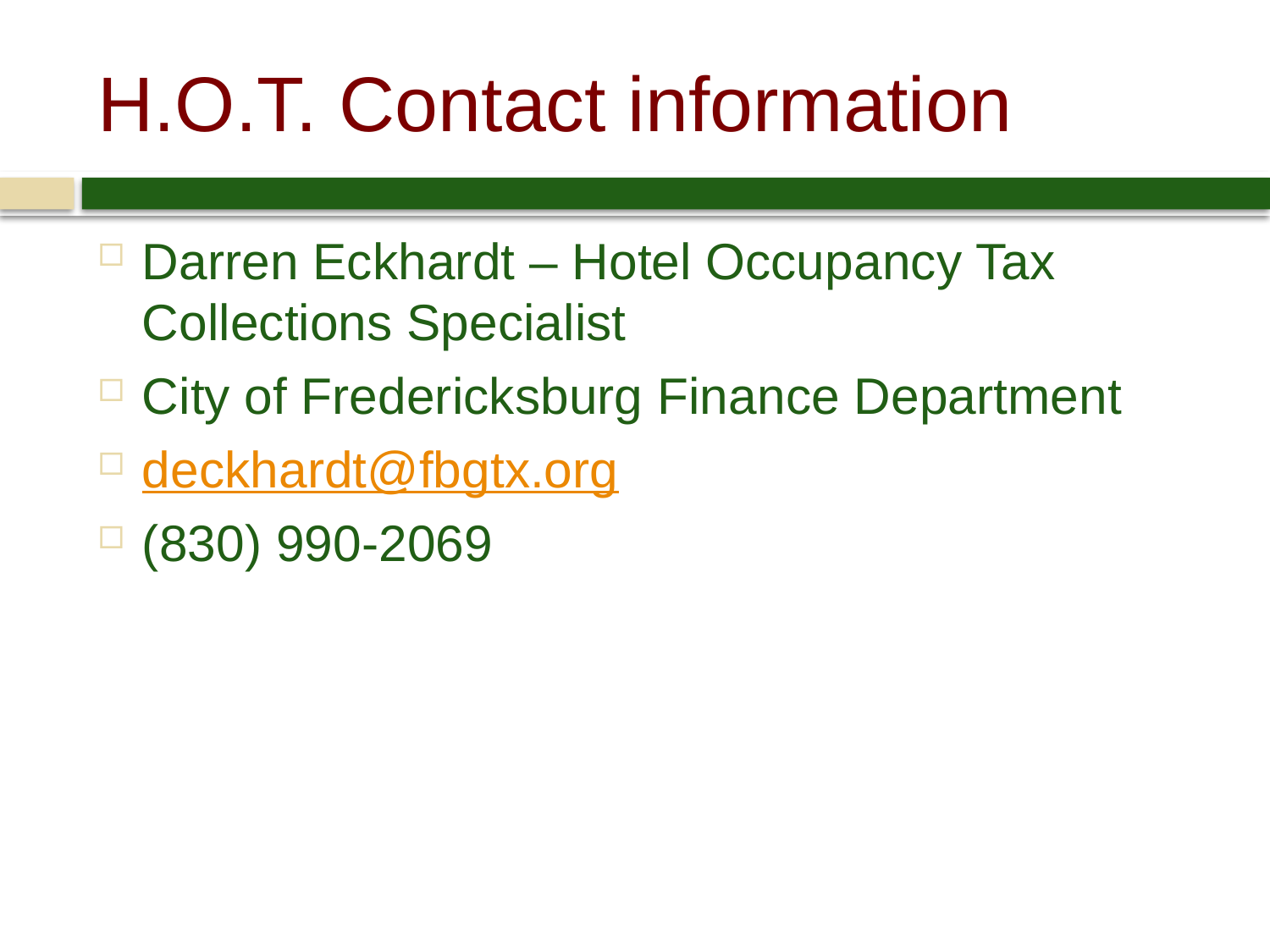

# H.O.T. Contact information
Darren Eckhardt – Hotel Occupancy Tax Collections Specialist
City of Fredericksburg Finance Department
deckhardt@fbgtx.org
(830) 990-2069